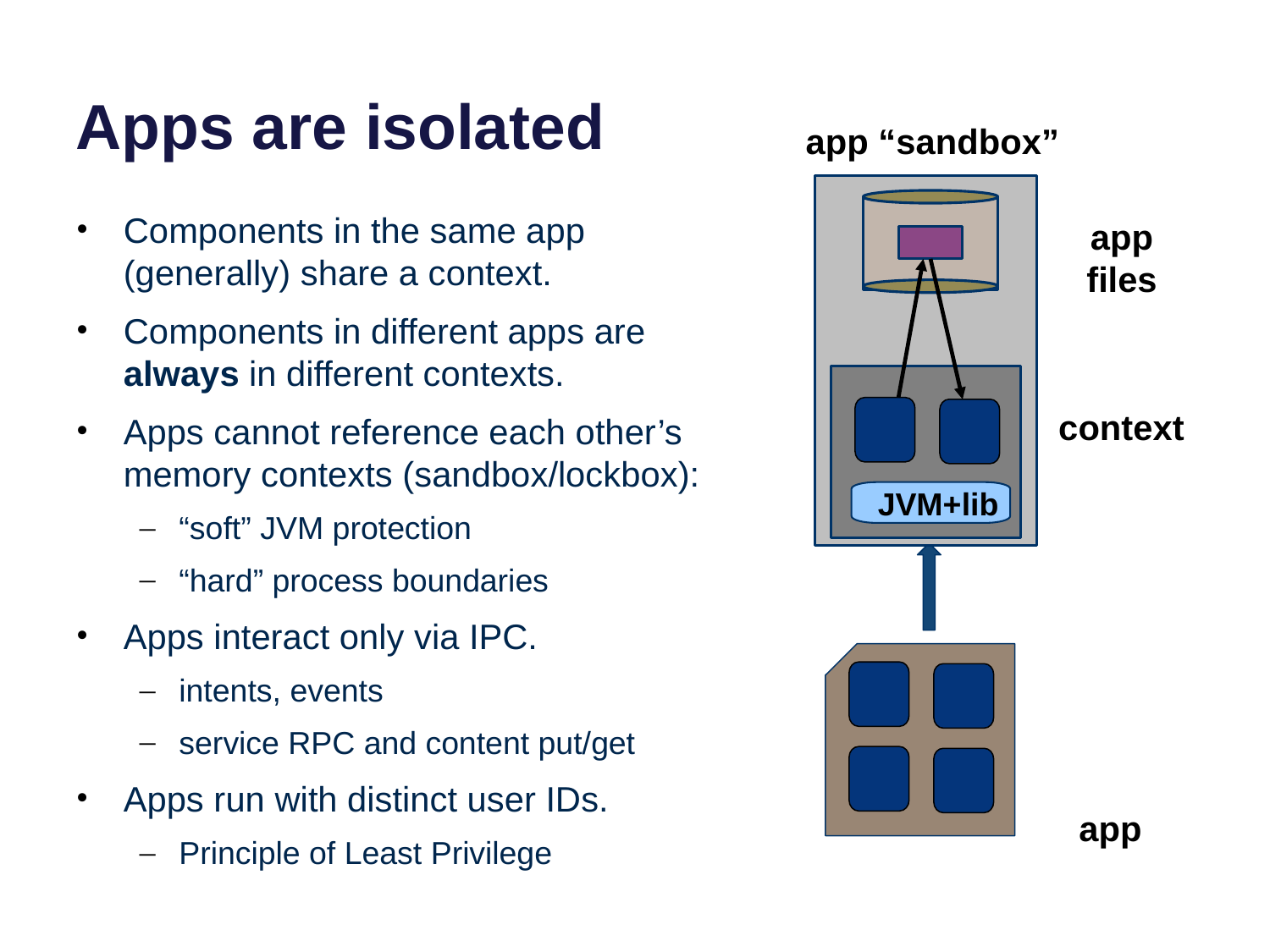

# Apps are isolated
app “sandbox”

Components in the same app (generally) share a context.
Components in different apps are always in different contexts.
Apps cannot reference each other’s memory contexts (sandbox/lockbox):
“soft” JVM protection
“hard” process boundaries
Apps interact only via IPC.
intents, events
service RPC and content put/get
Apps run with distinct user IDs.
Principle of Least Privilege

app files

context

JVM+lib

app